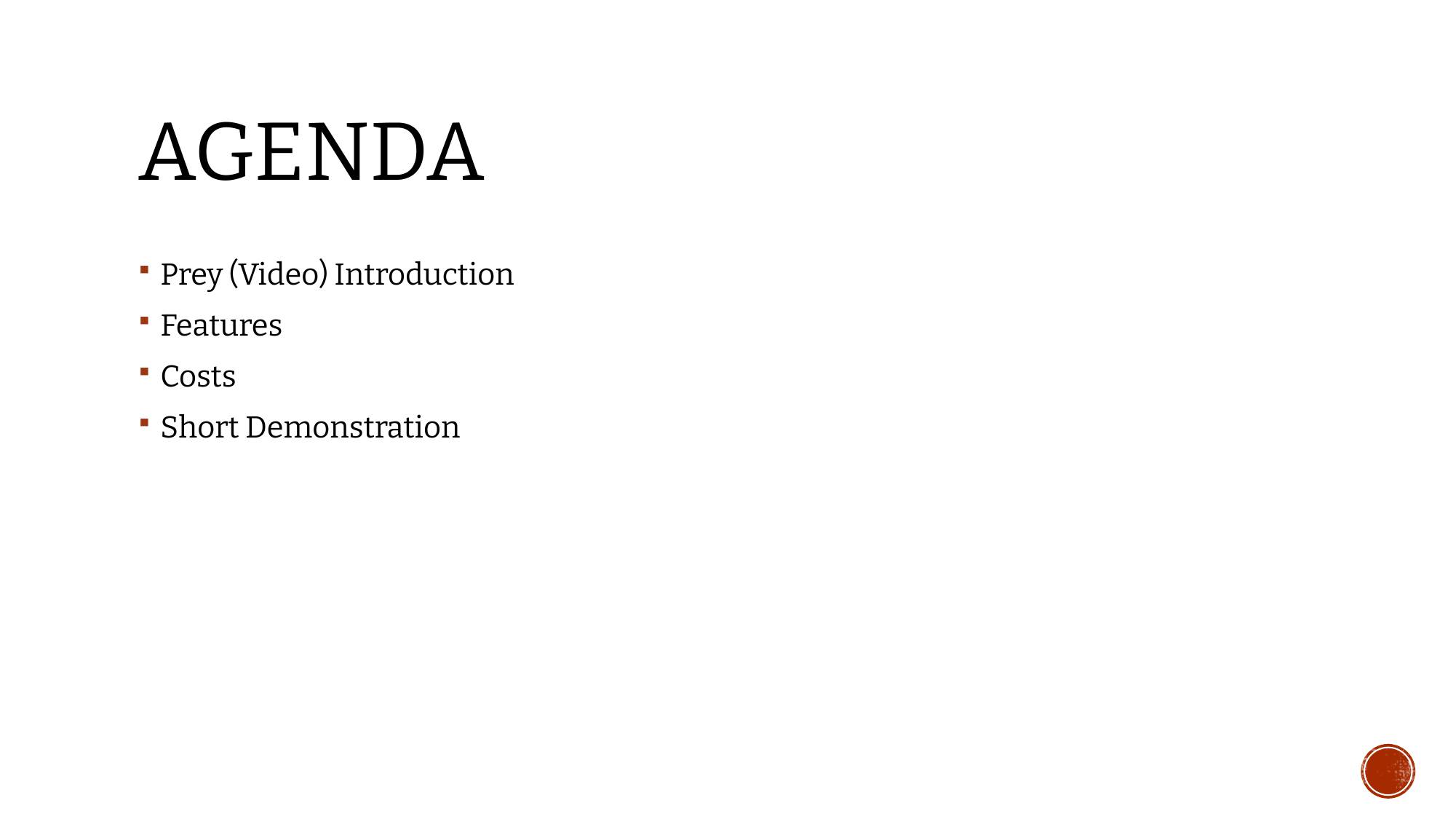

# Agenda
Prey (Video) Introduction
Features
Costs
Short Demonstration